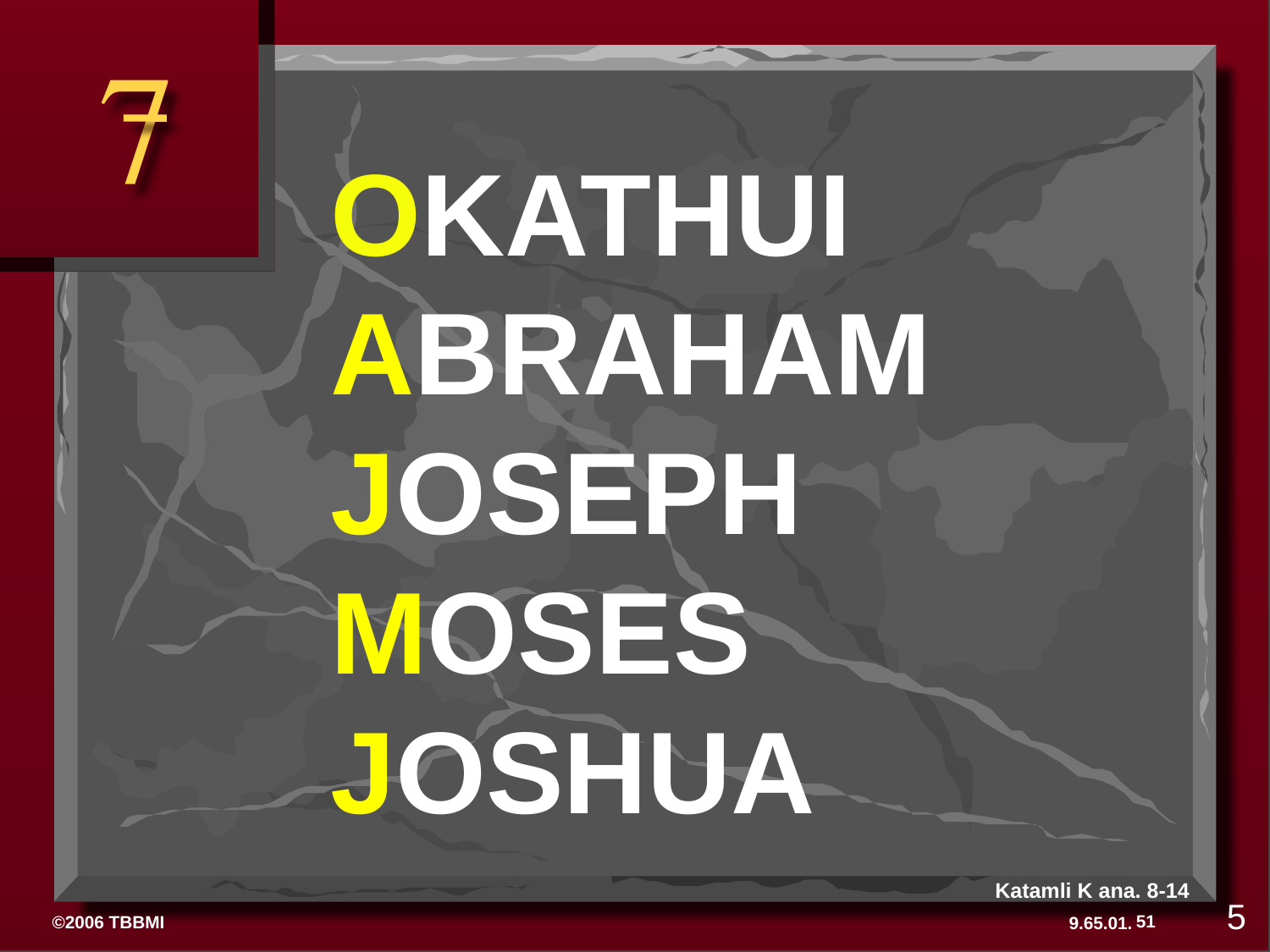

7

OKATHUI
ABRAHAM
JOSEPH
MOSES
JOSHUA
OKATHUI to Joshua

Katamli K ana. 8-14
5

51